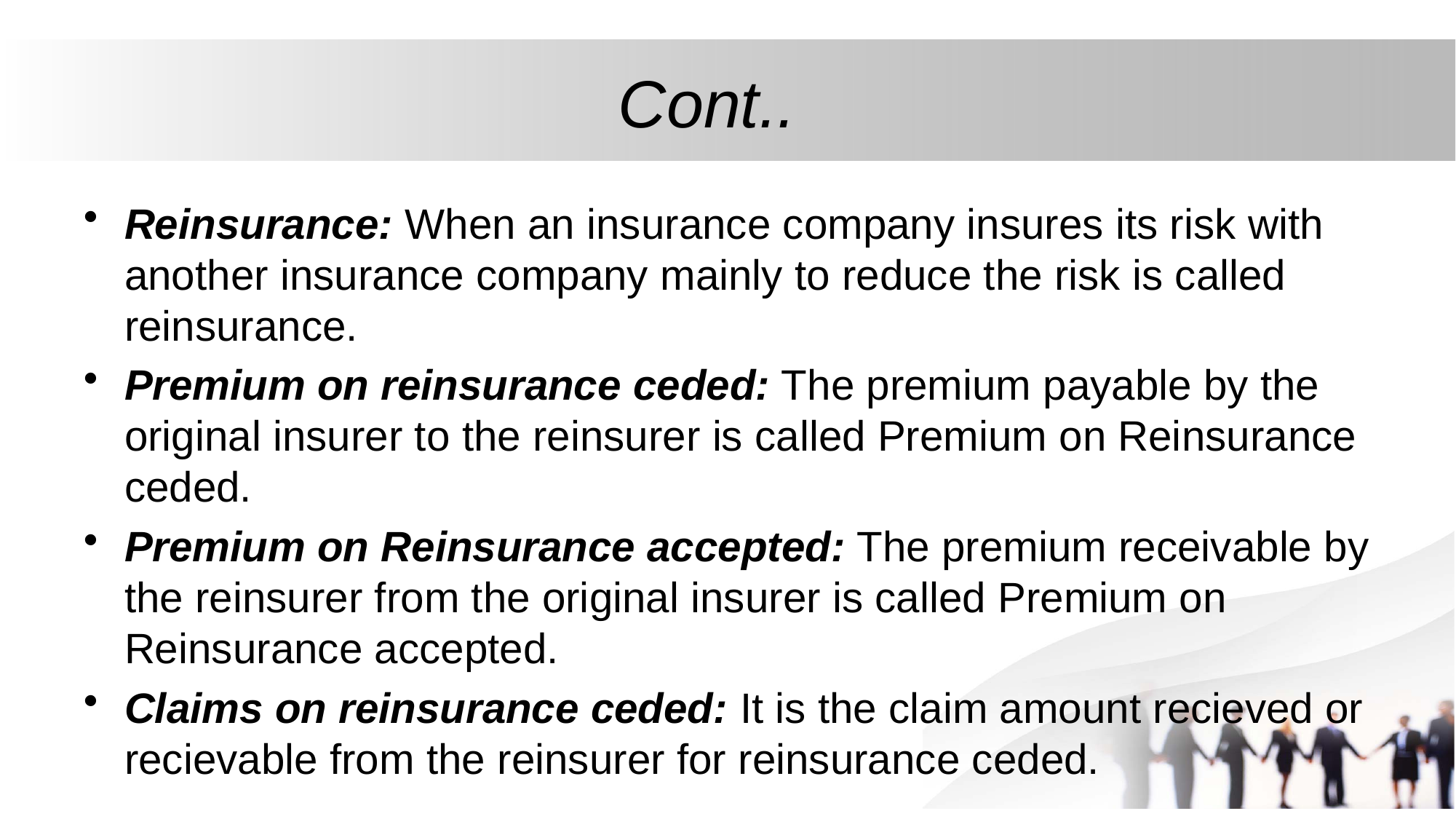

# Cont..
Reinsurance: When an insurance company insures its risk with another insurance company mainly to reduce the risk is called reinsurance.
Premium on reinsurance ceded: The premium payable by the original insurer to the reinsurer is called Premium on Reinsurance ceded.
Premium on Reinsurance accepted: The premium receivable by the reinsurer from the original insurer is called Premium on Reinsurance accepted.
Claims on reinsurance ceded: It is the claim amount recieved or recievable from the reinsurer for reinsurance ceded.